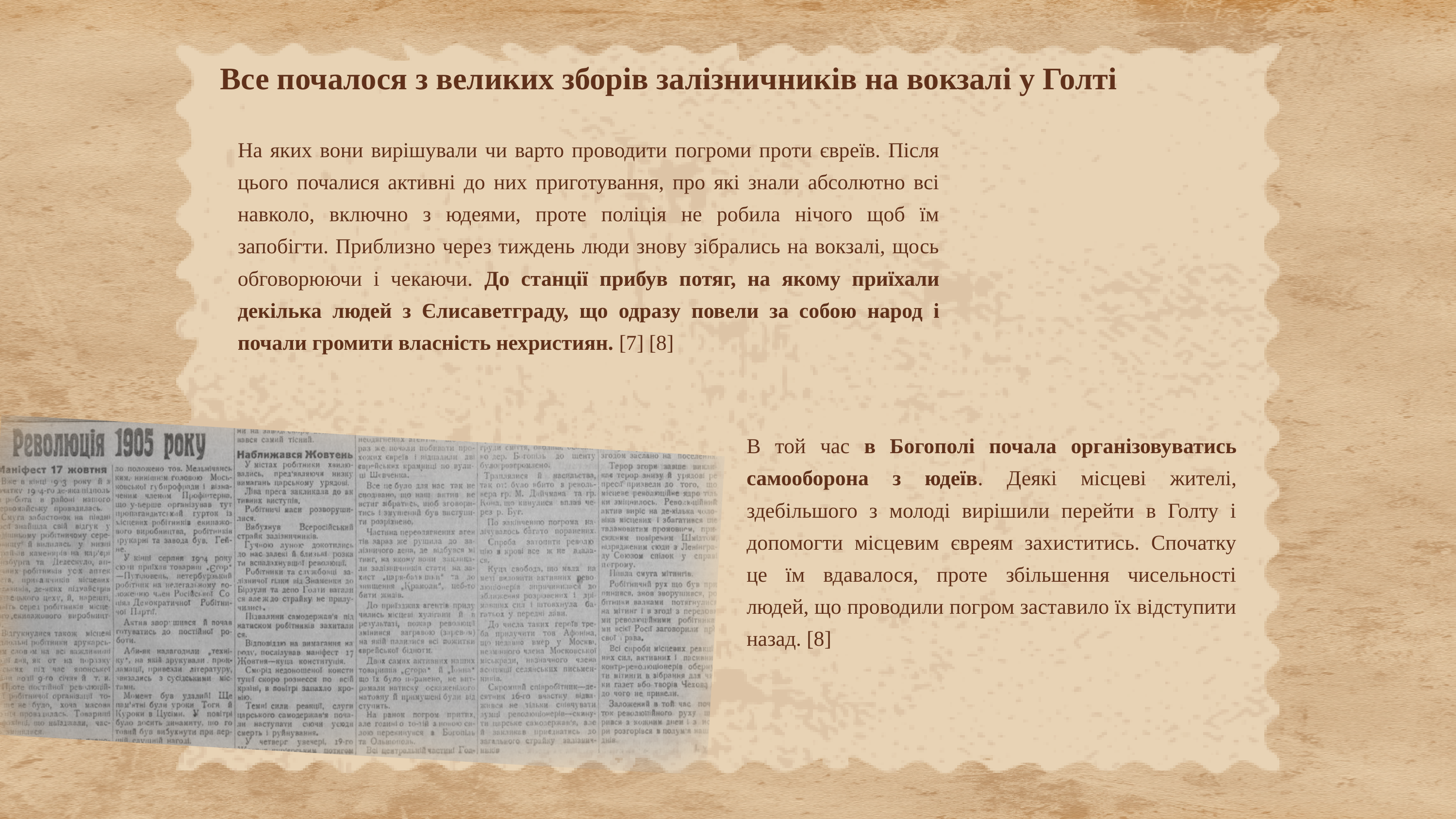

Все почалося з великих зборів залізничників на вокзалі у Голті
На яких вони вирішували чи варто проводити погроми проти євреїв. Після цього почалися активні до них приготування, про які знали абсолютно всі навколо, включно з юдеями, проте поліція не робила нічого щоб їм запобігти. Приблизно через тиждень люди знову зібрались на вокзалі, щось обговорюючи і чекаючи. До станції прибув потяг, на якому приїхали декілька людей з Єлисаветграду, що одразу повели за собою народ і почали громити власність нехристиян. [7] [8]

В той час в Богополі почала організовуватись самооборона з юдеїв. Деякі місцеві жителі, здебільшого з молоді вирішили перейти в Голту і допомогти місцевим євреям захиститись. Спочатку це їм вдавалося, проте збільшення чисельності людей, що проводили погром заставило їх відступити назад. [8]